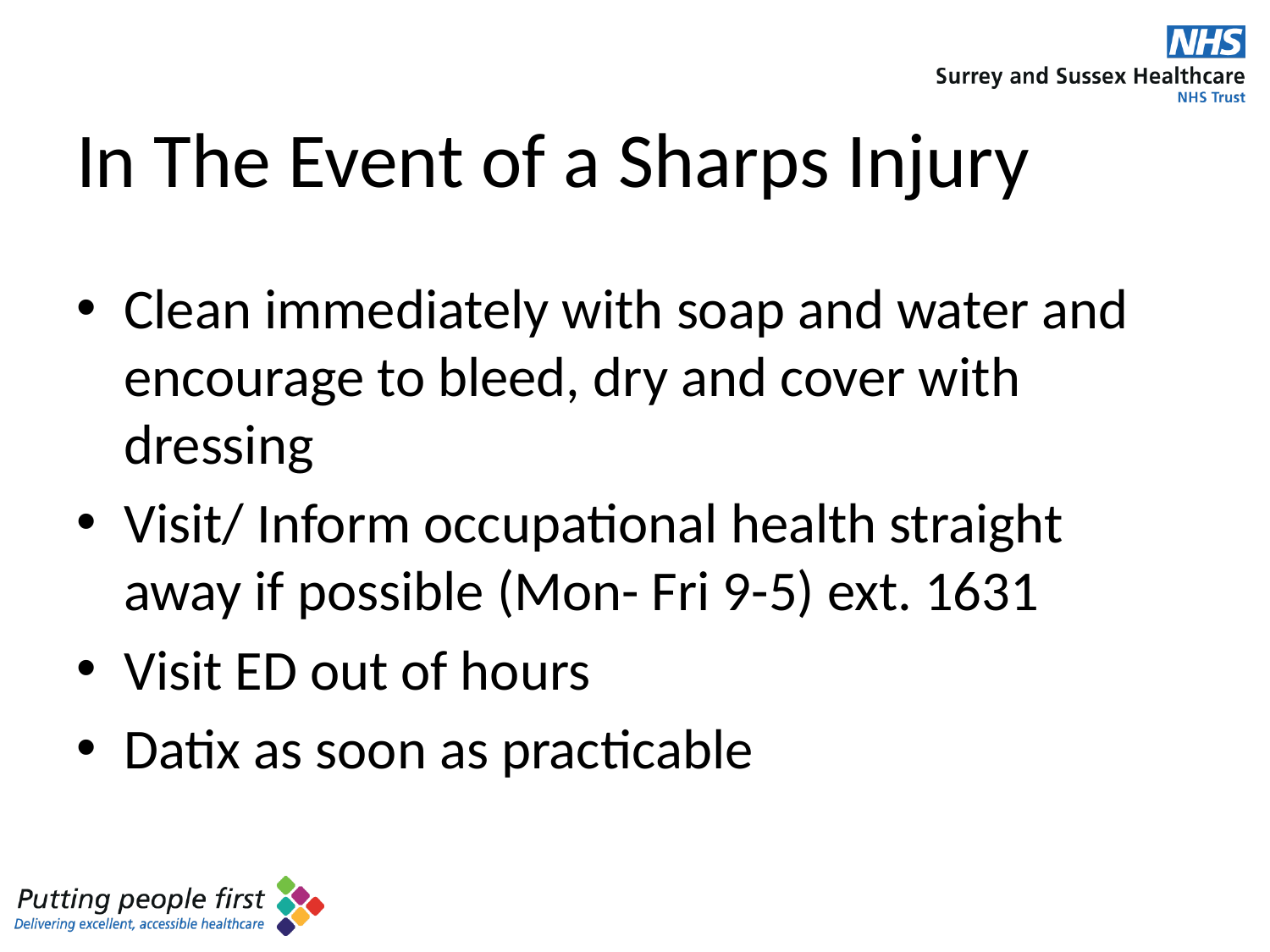

# In The Event of a Sharps Injury
Clean immediately with soap and water and encourage to bleed, dry and cover with dressing
Visit/ Inform occupational health straight away if possible (Mon- Fri 9-5) ext. 1631
Visit ED out of hours
Datix as soon as practicable